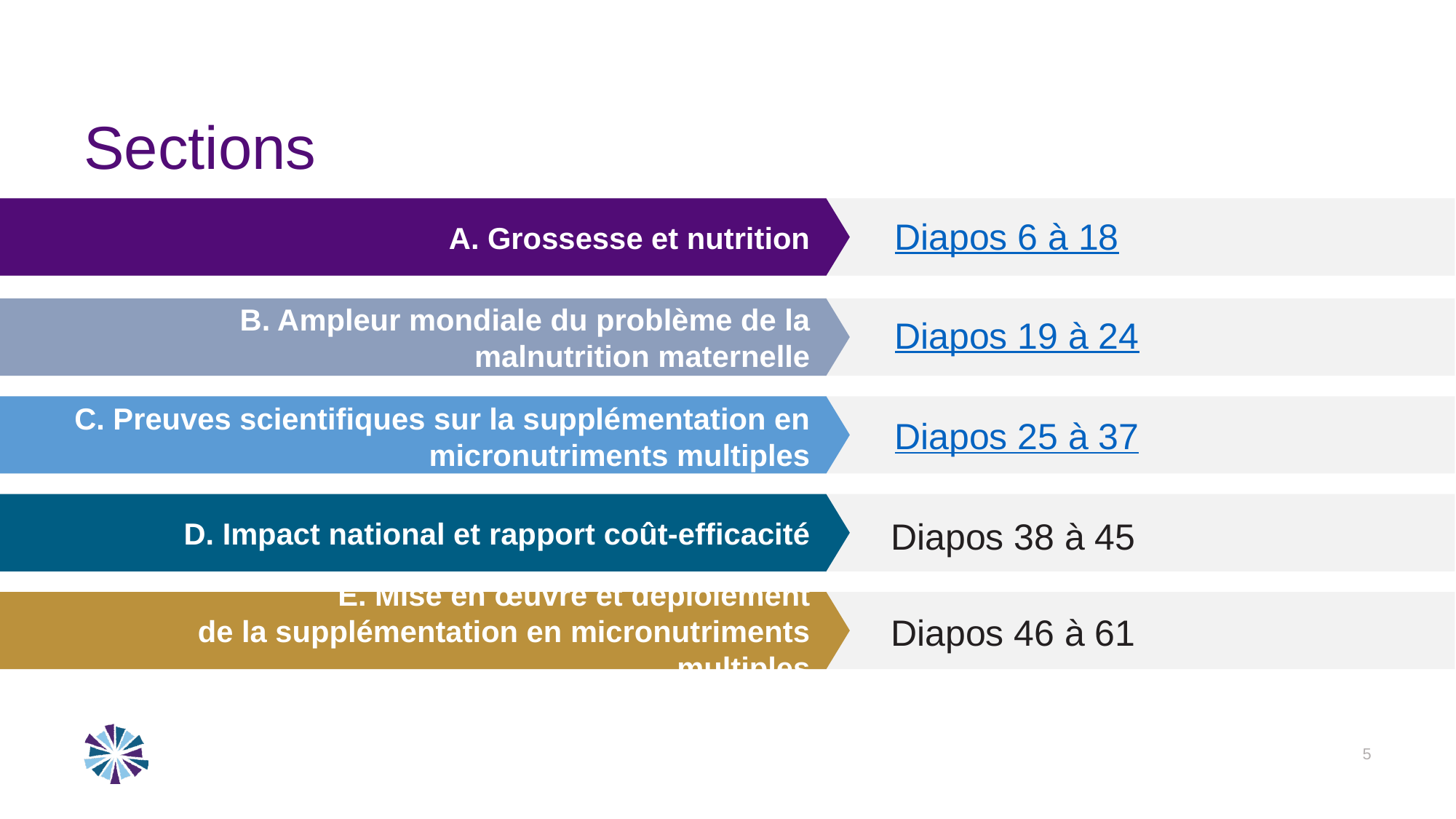

# Sections
A. Grossesse et nutrition

Diapos 6 à 18

Diapos 19 à 24
B. Ampleur mondiale du problème de la malnutrition maternelle

C. Preuves scientifiques sur la supplémentation en micronutriments multiples
Diapos 25 à 37
D. Impact national et rapport coût-efficacité

Diapos 38 à 45
E. Mise en œuvre et déploiement
de la supplémentation en micronutriments multiples

Diapos 46 à 61
5